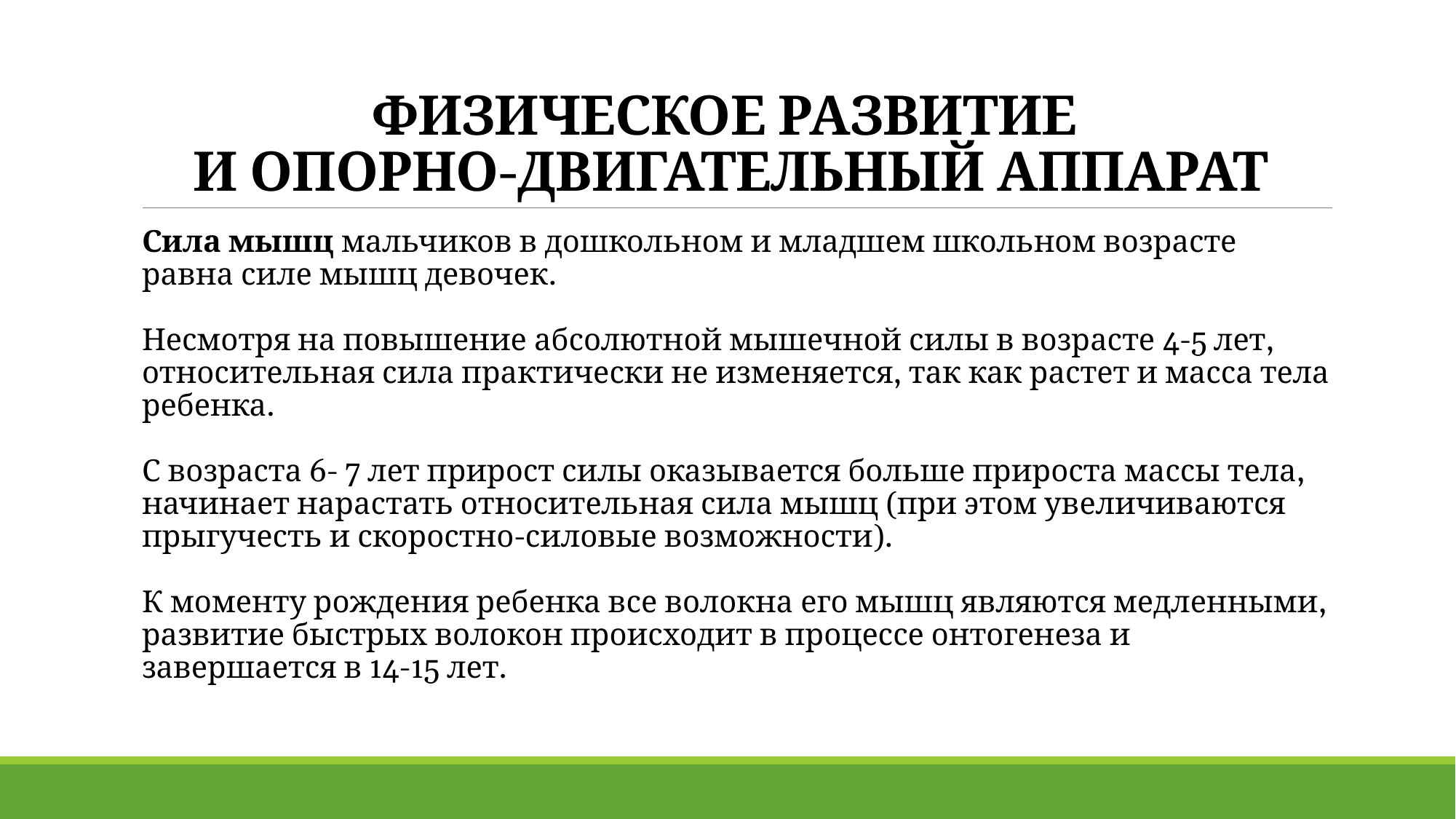

# ФИЗИЧЕСКОЕ РАЗВИТИЕ И ОПОРНО-ДВИГАТЕЛЬНЫЙ АППАРАТ
Сила мышц мальчиков в дошкольном и младшем школьном возрасте равна силе мышц девочек.

Несмотря на повышение абсолютной мышечной силы в возрасте 4-5 лет, относительная сила практически не изменяется, так как растет и масса тела ребенка.

С возраста 6- 7 лет прирост силы оказывается больше прироста массы тела, начинает нарастать относительная сила мышц (при этом увеличиваются прыгучесть и скоростно-силовые возможности).

К моменту рождения ребенка все волокна его мышц являются медленными, развитие быстрых волокон происходит в процессе онтогенеза и завершается в 14-15 лет.